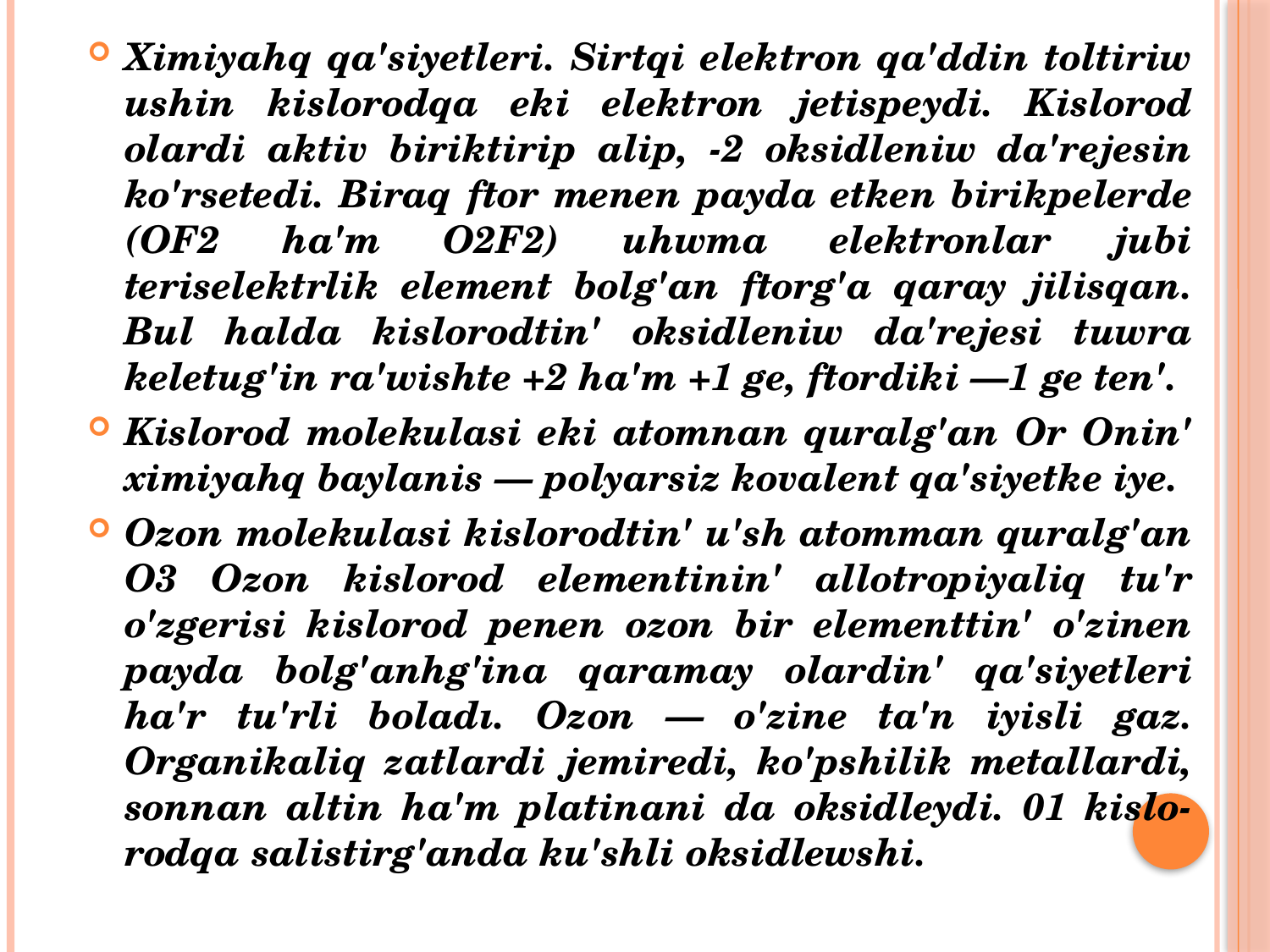

Ximiyahq qa'siyetleri. Sirtqi elektron qa'ddin toltiriw ushin kislorodqa eki elektron jetispeydi. Kislorod olardi aktiv biriktirip alip, -2 oksidleniw da'rejesin ko'rsetedi. Biraq ftor menen payda etken birikpelerde (OF2 ha'm O2F2) uhwma elektronlar jubi teriselektrlik element bolg'an ftorg'a qaray jilisqan. Bul halda kislorodtin' oksidleniw da'rejesi tuwra keletug'in ra'wishte +2 ha'm +1 ge, ftordiki —1 ge ten'.
Kislorod molekulasi eki atomnan quralg'an Or Onin' ximiyahq baylanis — polyarsiz kovalent qa'siyetke iye.
Ozon molekulasi kislorodtin' u'sh atomman quralg'an O3 Ozon kislorod elementinin' allotropiyaliq tu'r o'zgerisi kislorod penen ozon bir elementtin' o'zinen payda bolg'anhg'ina qaramay olardin' qa'siyetleri ha'r tu'rli boladı. Ozon — o'zine ta'n iyisli gaz. Organikaliq zatlardi jemiredi, ko'pshilik metallardi, sonnan altin ha'm platinani da oksidleydi. 01 kislo-rodqa salistirg'anda ku'shli oksidlewshi.